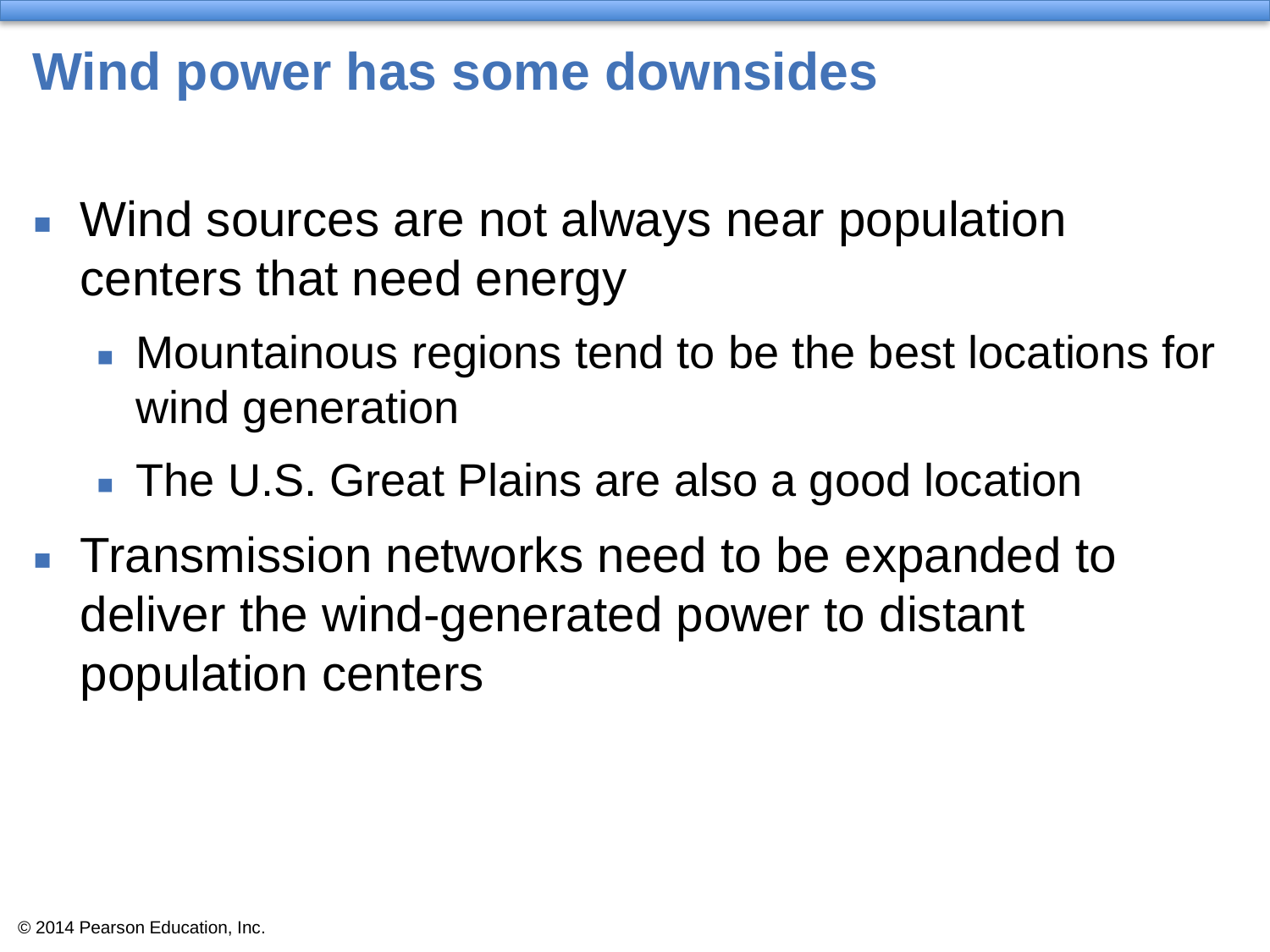

# Wind power has some downsides
Wind sources are not always near population centers that need energy
Mountainous regions tend to be the best locations for wind generation
The U.S. Great Plains are also a good location
Transmission networks need to be expanded to deliver the wind-generated power to distant population centers